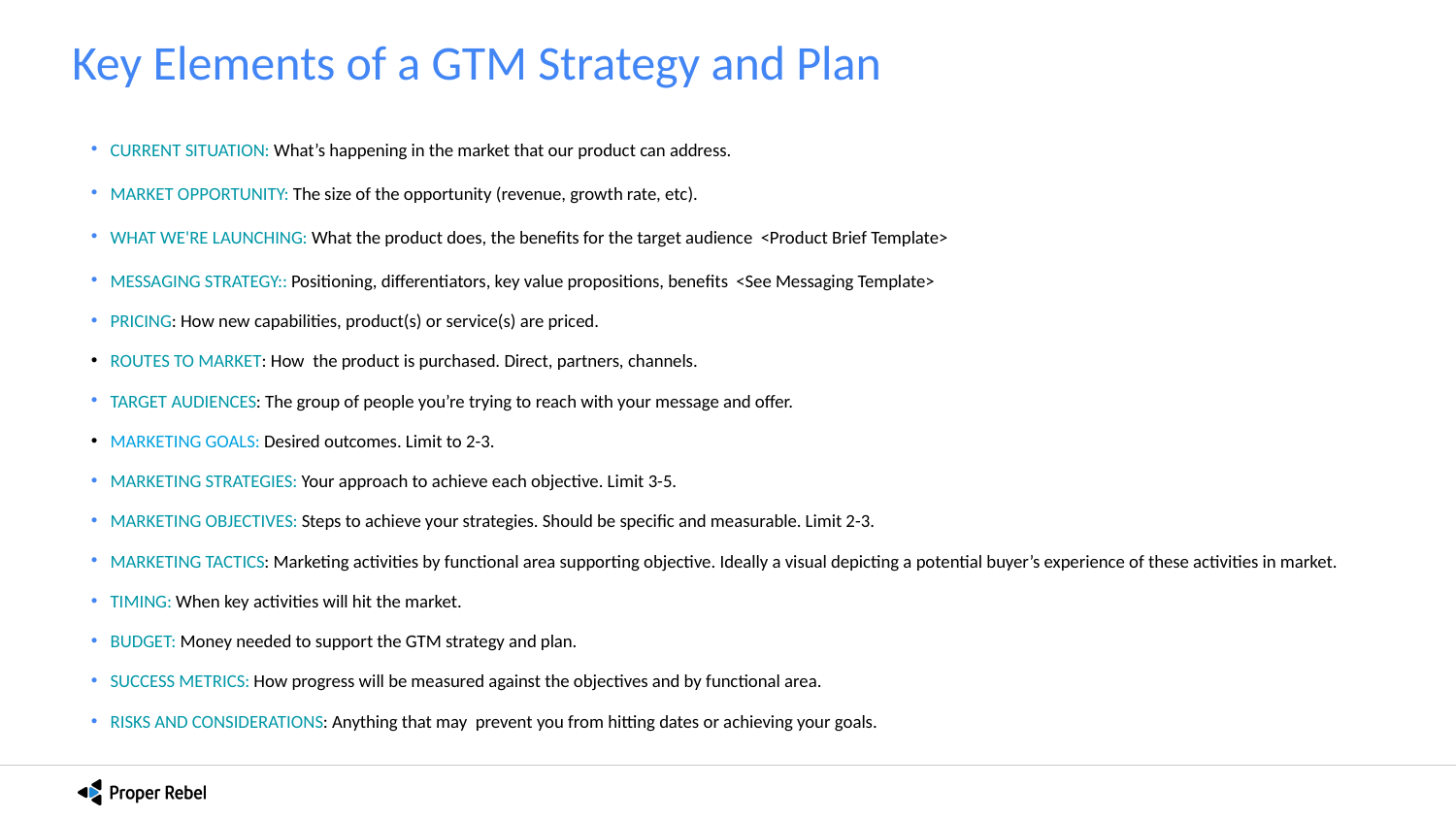

# Key Elements of a GTM Strategy and Plan
CURRENT SITUATION: What’s happening in the market that our product can address.

MARKET OPPORTUNITY: The size of the opportunity (revenue, growth rate, etc).

WHAT WE'RE LAUNCHING: What the product does, the benefits for the target audience  <Product Brief Template>

MESSAGING STRATEGY:: Positioning, differentiators, key value propositions, benefits  <See Messaging Template>
PRICING: How new capabilities, product(s) or service(s) are priced.
ROUTES TO MARKET: How  the product is purchased. Direct, partners, channels.
TARGET AUDIENCES: The group of people you’re trying to reach with your message and offer.
MARKETING GOALS: Desired outcomes. Limit to 2-3.
MARKETING STRATEGIES: Your approach to achieve each objective. Limit 3-5.
MARKETING OBJECTIVES: Steps to achieve your strategies. Should be specific and measurable. Limit 2-3.
MARKETING TACTICS: Marketing activities by functional area supporting objective. Ideally a visual depicting a potential buyer’s experience of these activities in market.
TIMING: When key activities will hit the market.
BUDGET: Money needed to support the GTM strategy and plan.
SUCCESS METRICS: How progress will be measured against the objectives and by functional area.
RISKS AND CONSIDERATIONS: Anything that may  prevent you from hitting dates or achieving your goals.